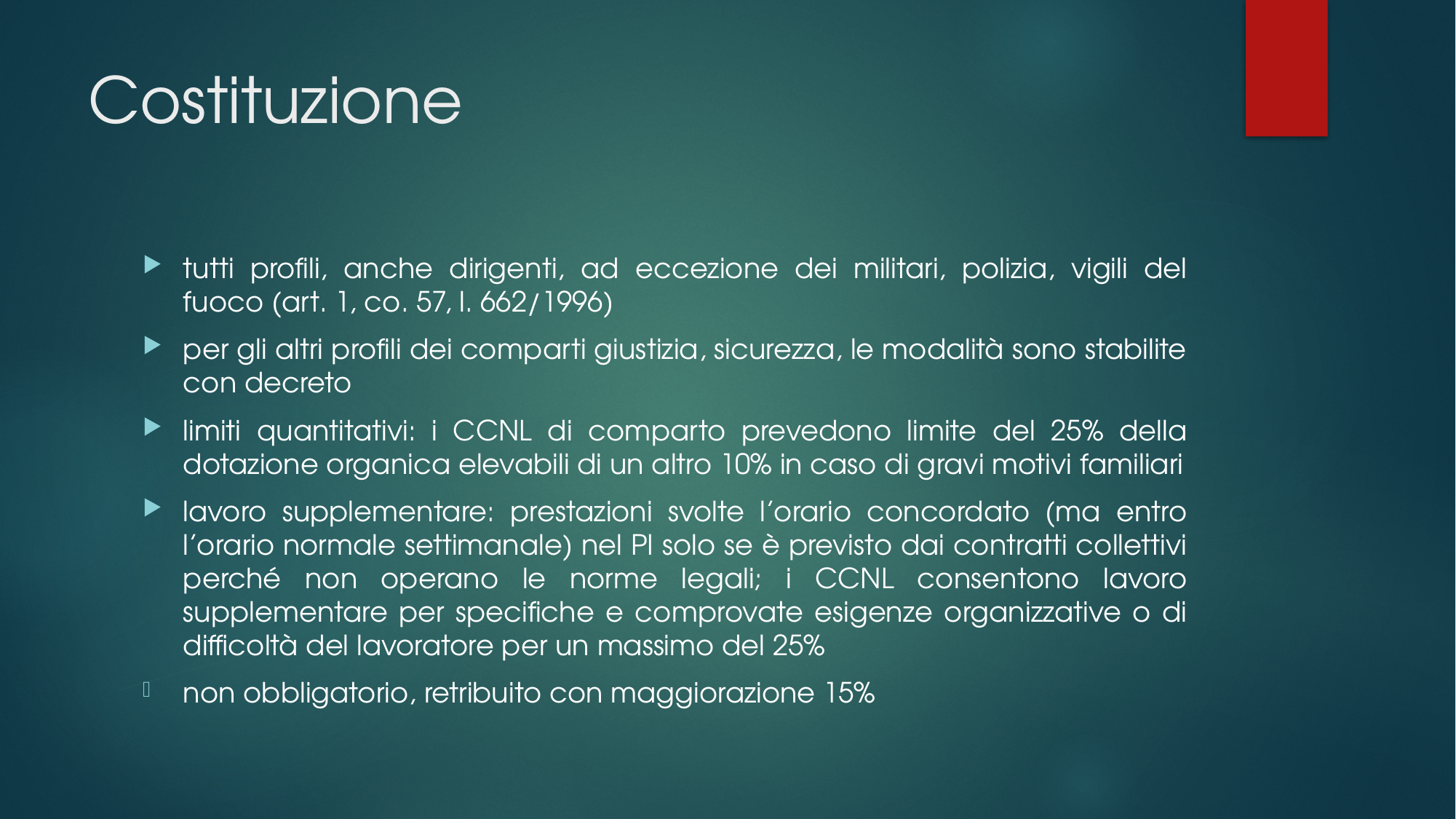

# Costituzione
tutti profili, anche dirigenti, ad eccezione dei militari, polizia, vigili del fuoco (art. 1, co. 57, l. 662/1996)
per gli altri profili dei comparti giustizia, sicurezza, le modalità sono stabilite con decreto
limiti quantitativi: i CCNL di comparto prevedono limite del 25% della dotazione organica elevabili di un altro 10% in caso di gravi motivi familiari
lavoro supplementare: prestazioni svolte l’orario concordato (ma entro l’orario normale settimanale) nel PI solo se è previsto dai contratti collettivi perché non operano le norme legali; i CCNL consentono lavoro supplementare per specifiche e comprovate esigenze organizzative o di difficoltà del lavoratore per un massimo del 25%
non obbligatorio, retribuito con maggiorazione 15%